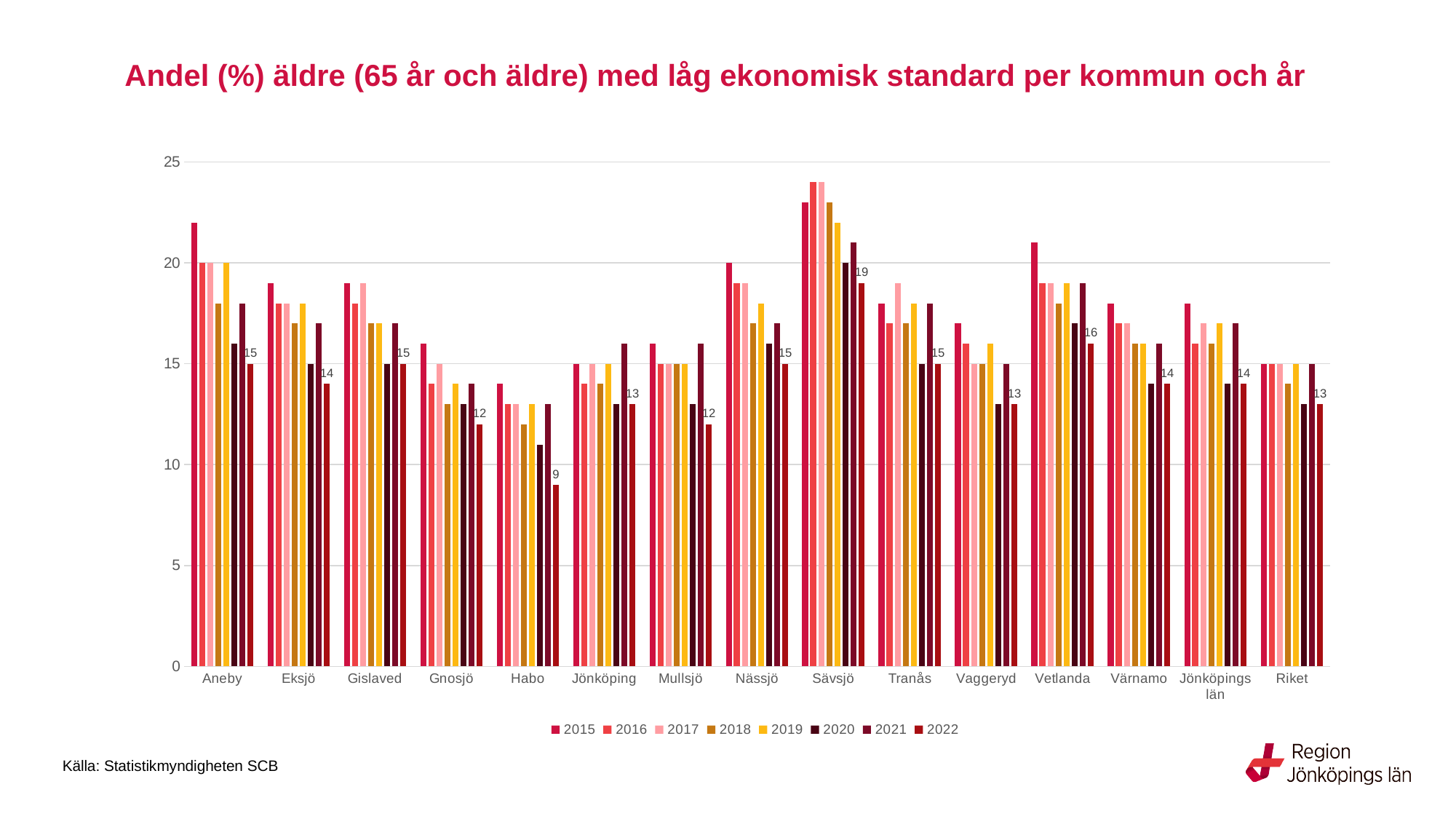

# Andel (%) äldre (65 år och äldre) med låg ekonomisk standard per kommun och år

[unsupported chart]

Källa: Statistikmyndigheten SCB